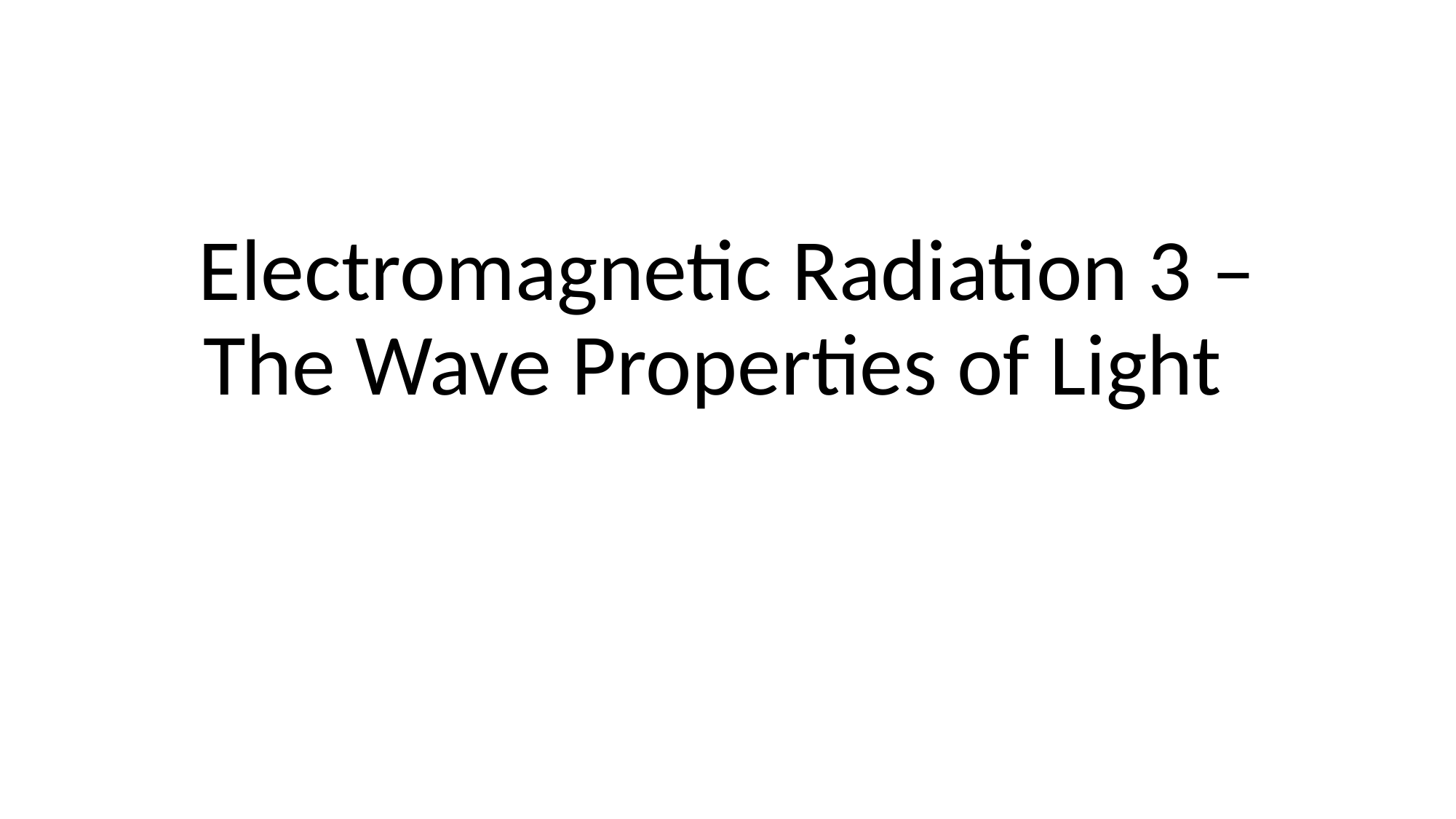

# Electromagnetic Radiation 3 – The Wave Properties of Light